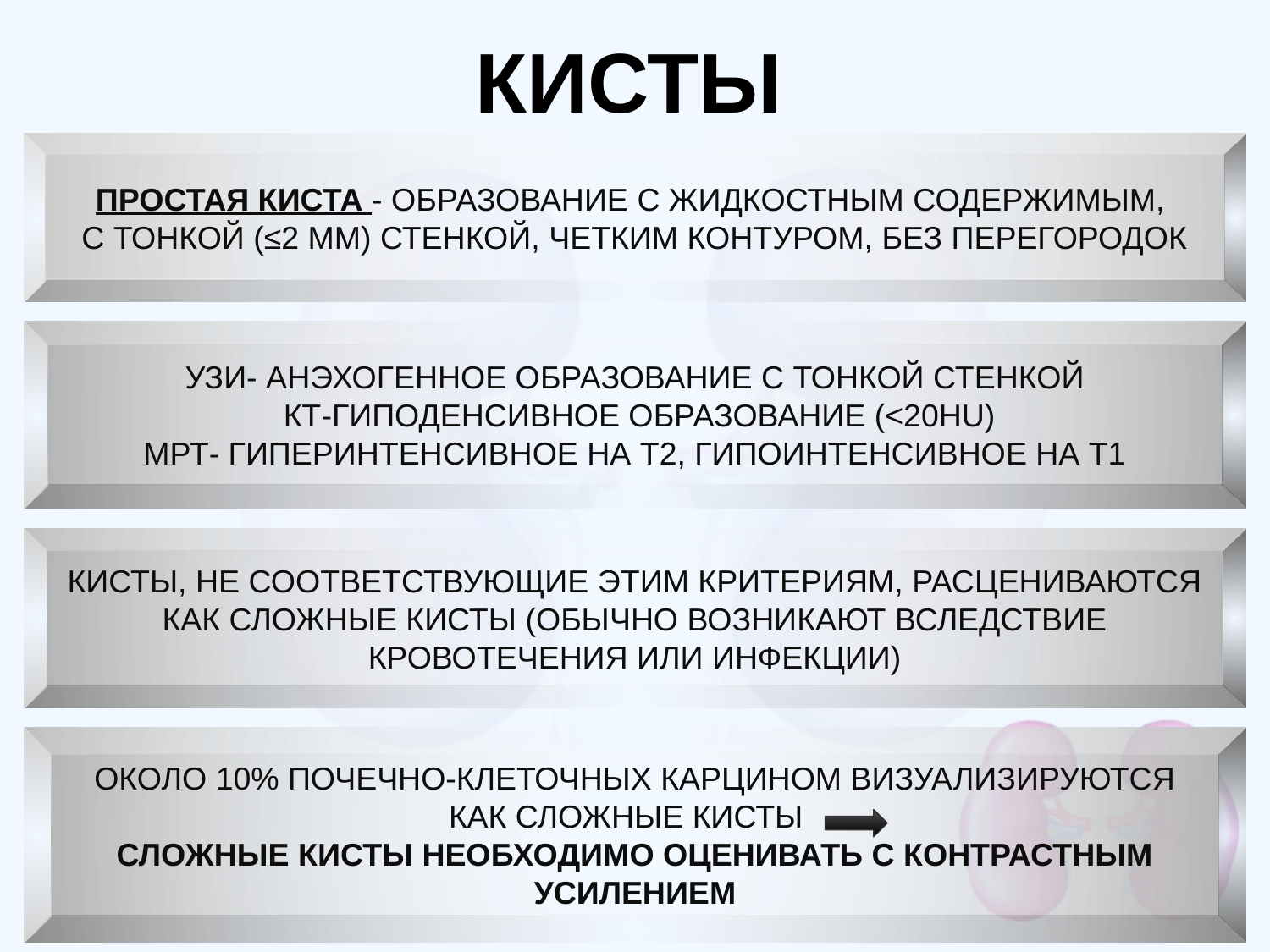

# КИСТЫ
ПРОСТАЯ КИСТА - ОБРАЗОВАНИЕ С ЖИДКОСТНЫМ СОДЕРЖИМЫМ,
С ТОНКОЙ (≤2 ММ) СТЕНКОЙ, ЧЕТКИМ КОНТУРОМ, БЕЗ ПЕРЕГОРОДОК
УЗИ- АНЭХОГЕННОЕ ОБРАЗОВАНИЕ С ТОНКОЙ СТЕНКОЙ
 КТ-ГИПОДЕНСИВНОЕ ОБРАЗОВАНИЕ (<20HU)
МРТ- ГИПЕРИНТЕНСИВНОЕ НА Т2, ГИПОИНТЕНСИВНОЕ НА Т1
КИСТЫ, НЕ СООТВЕТСТВУЮЩИЕ ЭТИМ КРИТЕРИЯМ, РАСЦЕНИВАЮТСЯ КАК СЛОЖНЫЕ КИСТЫ (ОБЫЧНО ВОЗНИКАЮТ ВСЛЕДСТВИЕ КРОВОТЕЧЕНИЯ ИЛИ ИНФЕКЦИИ)
ОКОЛО 10% ПОЧЕЧНО-КЛЕТОЧНЫХ КАРЦИНОМ ВИЗУАЛИЗИРУЮТСЯ КАК СЛОЖНЫЕ КИСТЫ
СЛОЖНЫЕ КИСТЫ НЕОБХОДИМО ОЦЕНИВАТЬ С КОНТРАСТНЫМ УСИЛЕНИЕМ